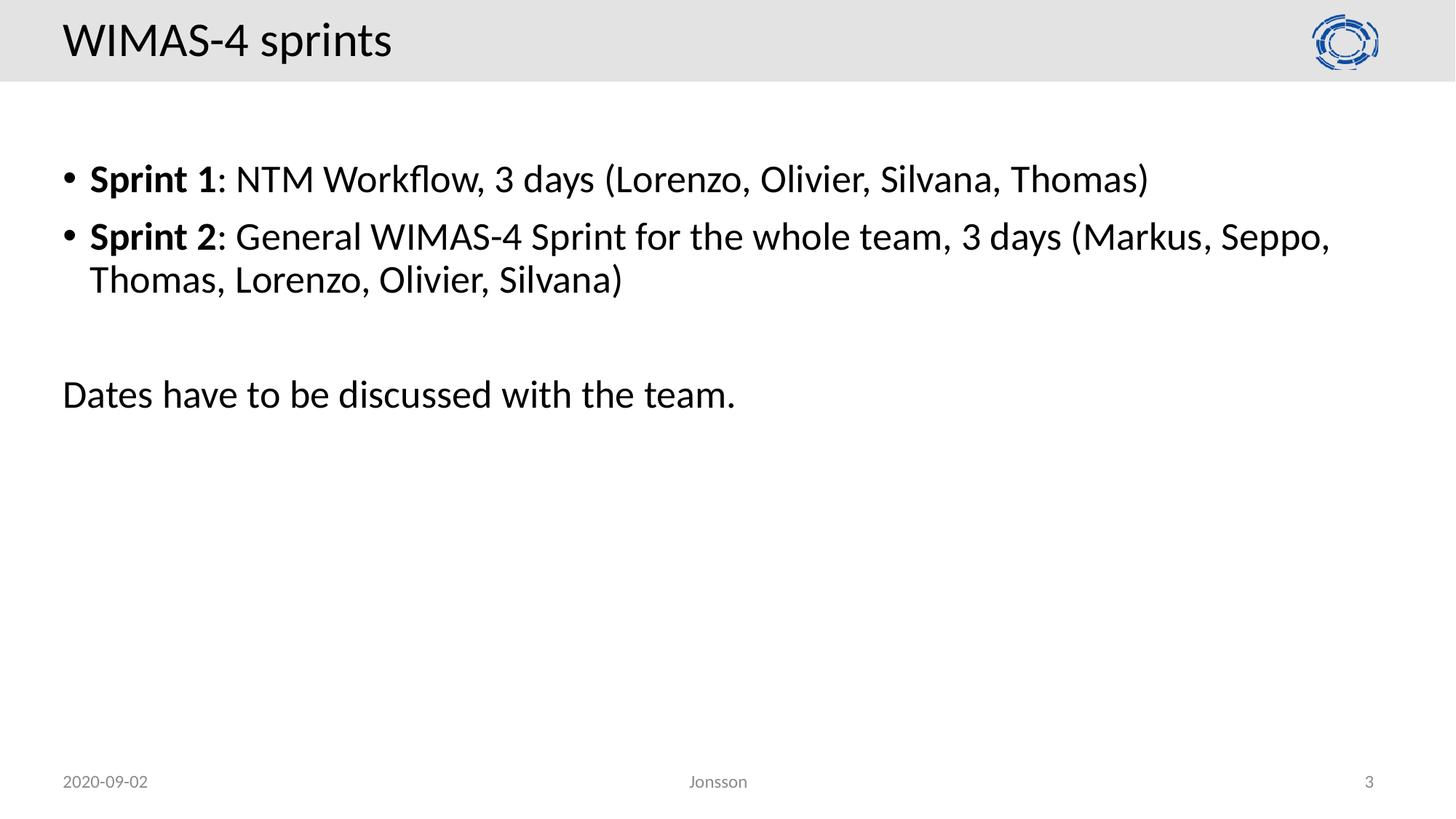

# WIMAS-4 sprints
Sprint 1: NTM Workflow, 3 days (Lorenzo, Olivier, Silvana, Thomas)
Sprint 2: General WIMAS-4 Sprint for the whole team, 3 days (Markus, Seppo, Thomas, Lorenzo, Olivier, Silvana)

Dates have to be discussed with the team.
2020-09-02
Jonsson
3